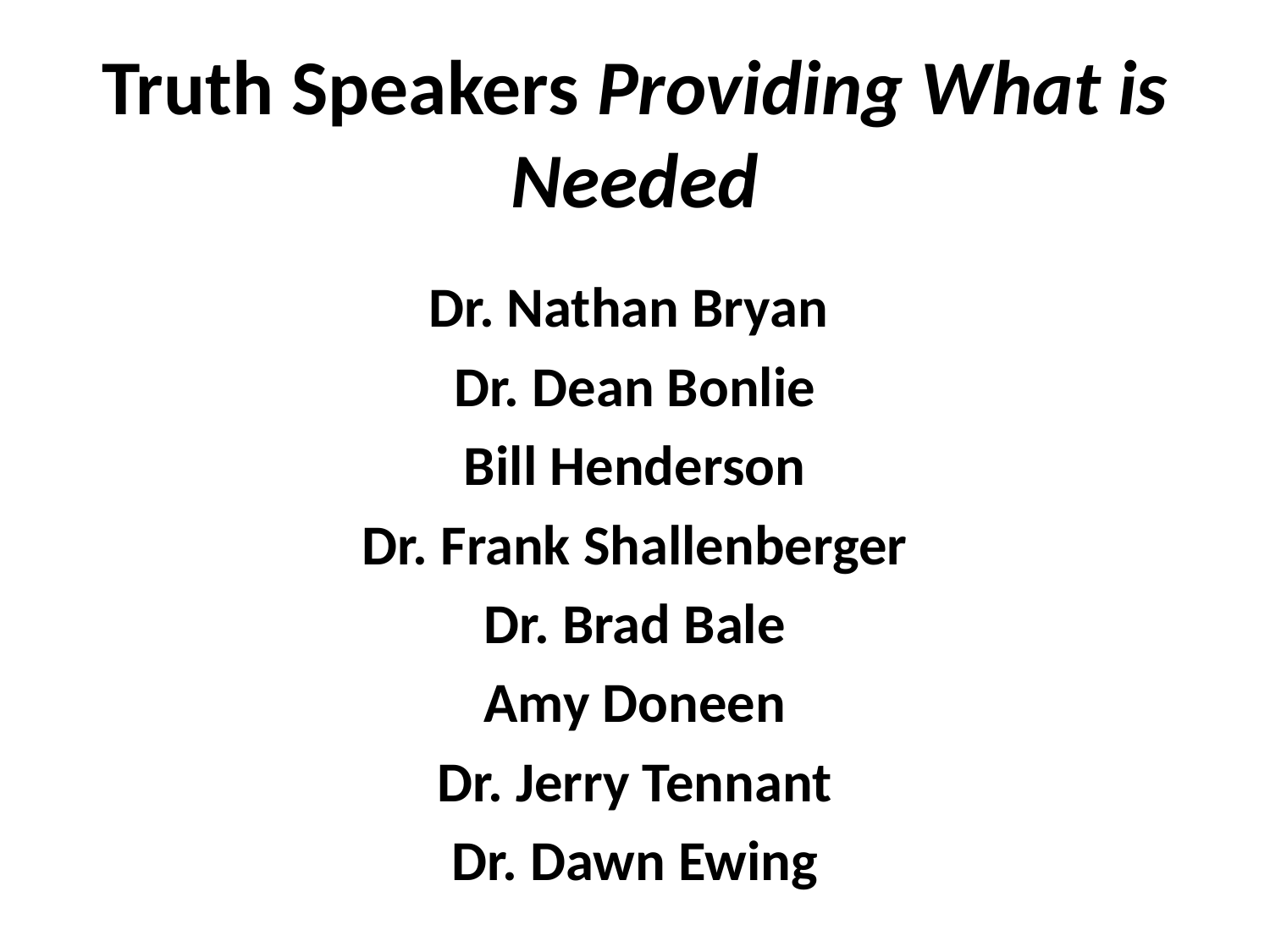

# Truth Speakers Providing What is Needed
Dr. Nathan Bryan
Dr. Dean Bonlie
Bill Henderson
Dr. Frank Shallenberger
Dr. Brad Bale
Amy Doneen
Dr. Jerry Tennant
Dr. Dawn Ewing